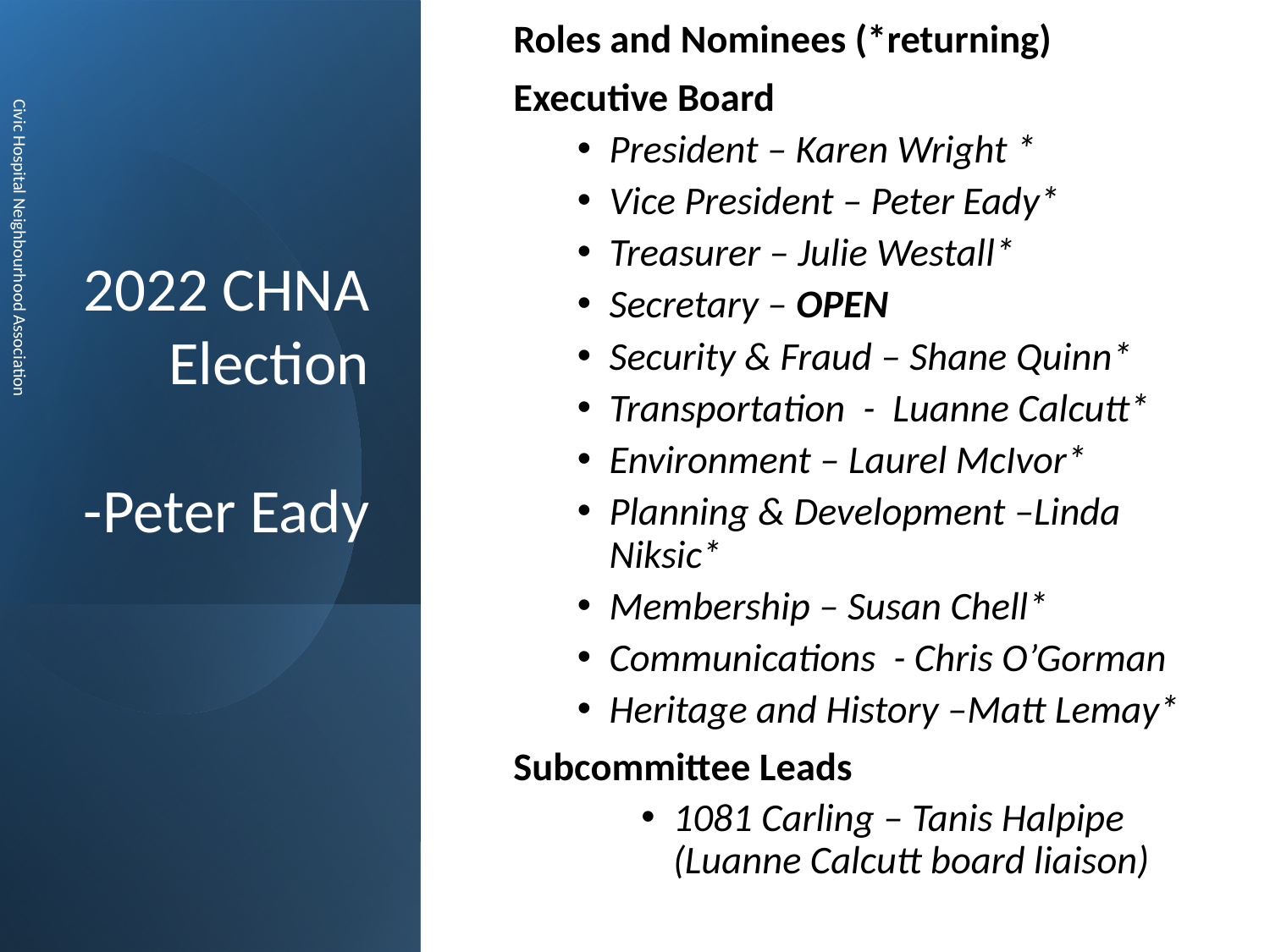

Roles and Nominees (*returning)
Executive Board
President – Karen Wright *
Vice President – Peter Eady*
Treasurer – Julie Westall*
Secretary – OPEN
Security & Fraud – Shane Quinn*
Transportation  -  Luanne Calcutt*
Environment – Laurel McIvor*
Planning & Development –Linda Niksic*
Membership – Susan Chell*
Communications  - Chris O’Gorman
Heritage and History –Matt Lemay*
Subcommittee Leads
1081 Carling – Tanis Halpipe  (Luanne Calcutt board liaison)
# 2022 CHNA Election -Peter Eady

Civic Hospital Neighbourhood Association